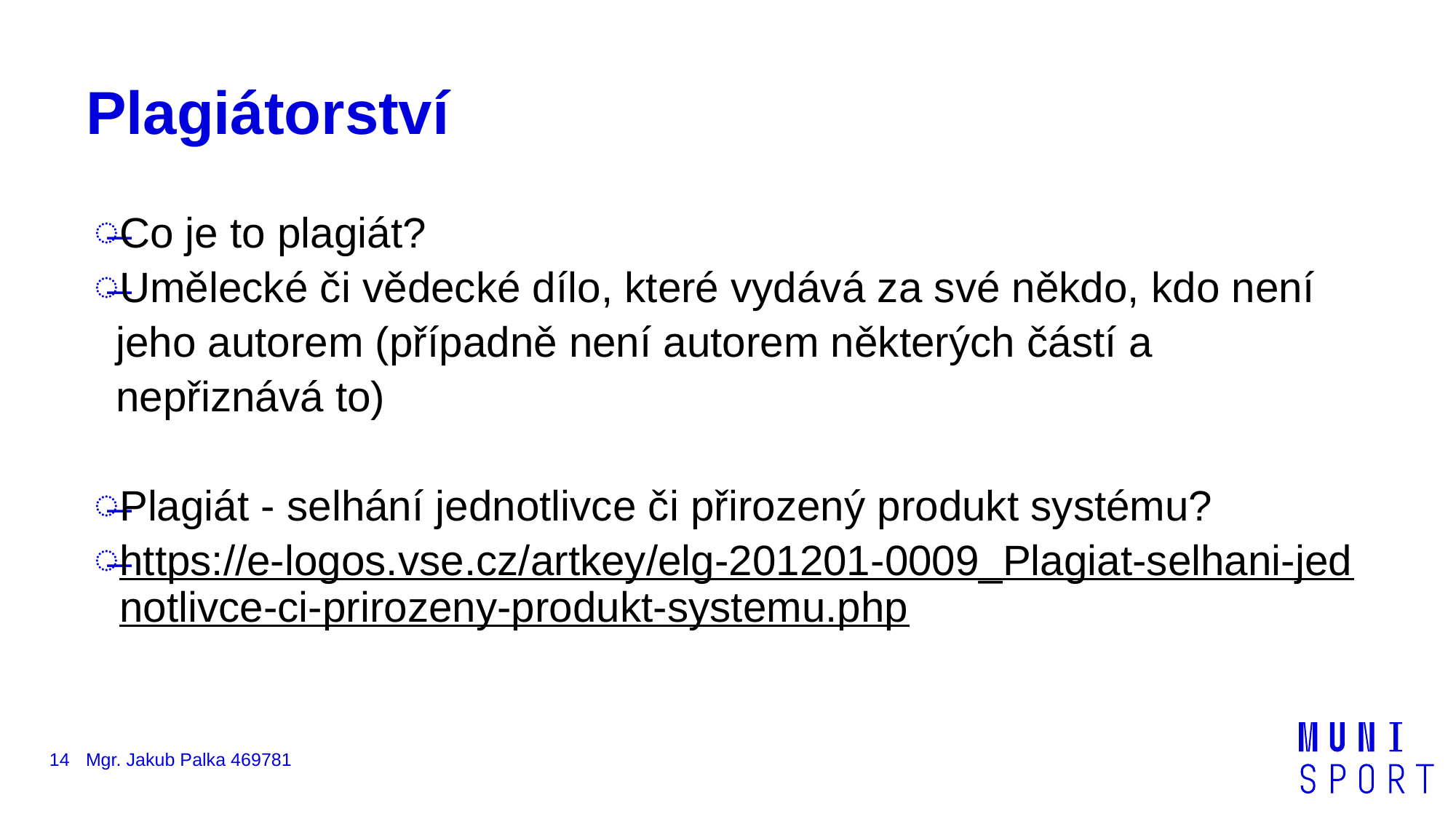

# Plagiátorství
Co je to plagiát?
Umělecké či vědecké dílo, které vydává za své někdo, kdo není jeho autorem (případně není autorem některých částí a nepřiznává to)

Plagiát - selhání jednotlivce či přirozený produkt systému?
https://e-logos.vse.cz/artkey/elg-201201-0009_Plagiat-selhani-jednotlivce-ci-prirozeny-produkt-systemu.php
14
Mgr. Jakub Palka 469781